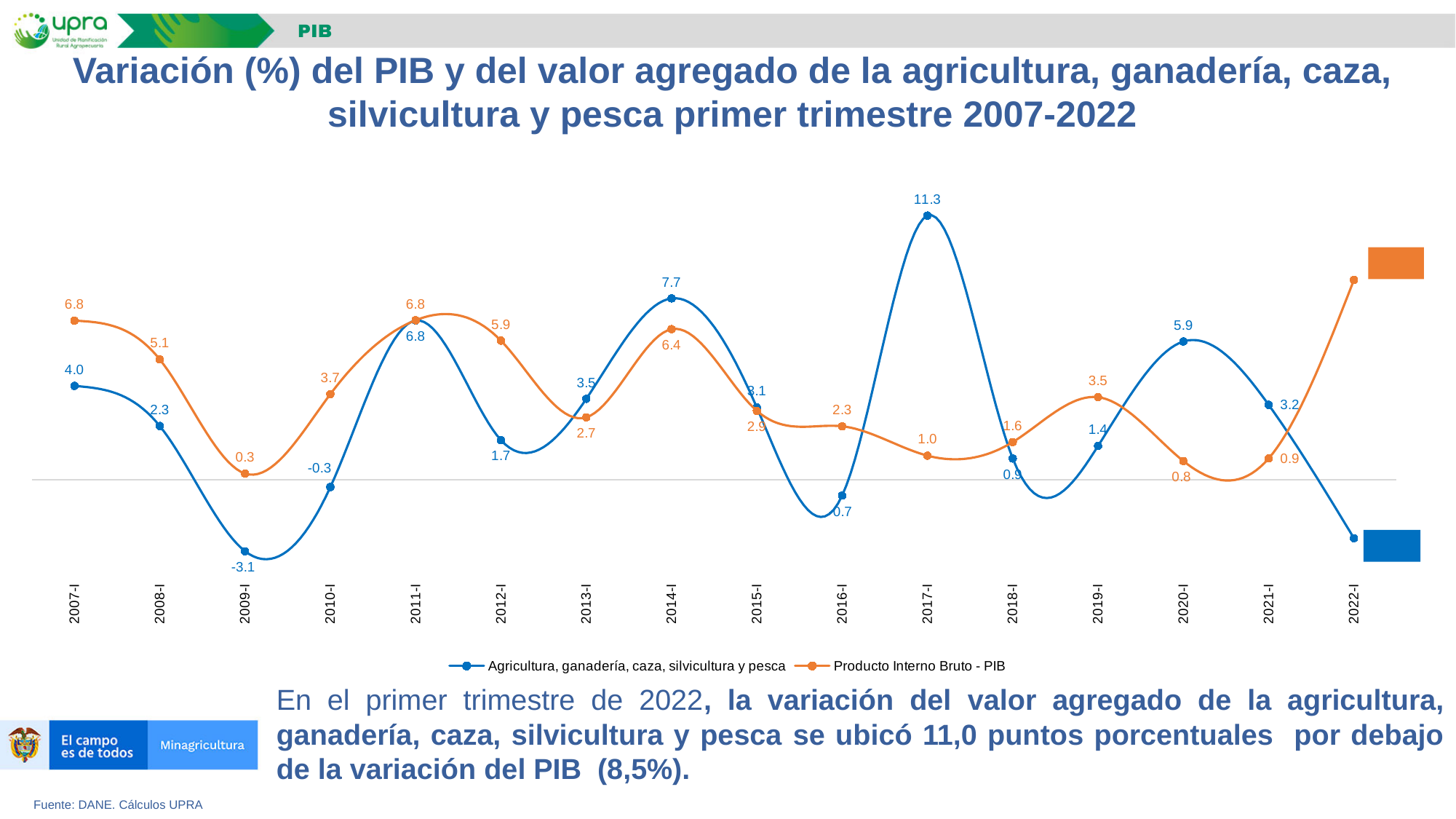

PIB
Variación (%) del PIB y del valor agregado de la agricultura, ganadería, caza, silvicultura y pesca primer trimestre 2007-2022

### Chart

| Category | Agricultura, ganadería, caza, silvicultura y pesca | Producto Interno Bruto - PIB |
|---|---|---|
| 2007-I | 4.011287720928308 | 6.800034781467417 |
| 2008-I | 2.295625191138356 | 5.14227936031763 |
| 2009-I | -3.054820730570796 | 0.26317598922101126 |
| 2010-I | -0.3116122370594354 | 3.6596092102116273 |
| 2011-I | 6.803973144465118 | 6.816810564221342 |
| 2012-I | 1.689746014170865 | 5.9424495064994005 |
| 2013-I | 3.457661755911829 | 2.665230470215519 |
| 2014-I | 7.749635481257883 | 6.43427416280538 |
| 2015-I | 3.086560280443365 | 2.94483968307631 |
| 2016-I | -0.6776560777842349 | 2.283336275884949 |
| 2017-I | 11.286438068915956 | 1.0292388120206226 |
| 2018-I | 0.9077470066166597 | 1.6096512487537638 |
| 2019-I | 1.443492843915223 | 3.5287193085118673 |
| 2020-I | 5.907612773140272 | 0.7992578030565198 |
| 2021-I | 3.202879150067133 | 0.9091888405505415 |
| 2022-I | -2.4978504248349935 | 8.541360598804943 |
En el primer trimestre de 2022, la variación del valor agregado de la agricultura, ganadería, caza, silvicultura y pesca se ubicó 11,0 puntos porcentuales  por debajo de la variación del PIB  (8,5%).
Fuente: DANE. Cálculos UPRA